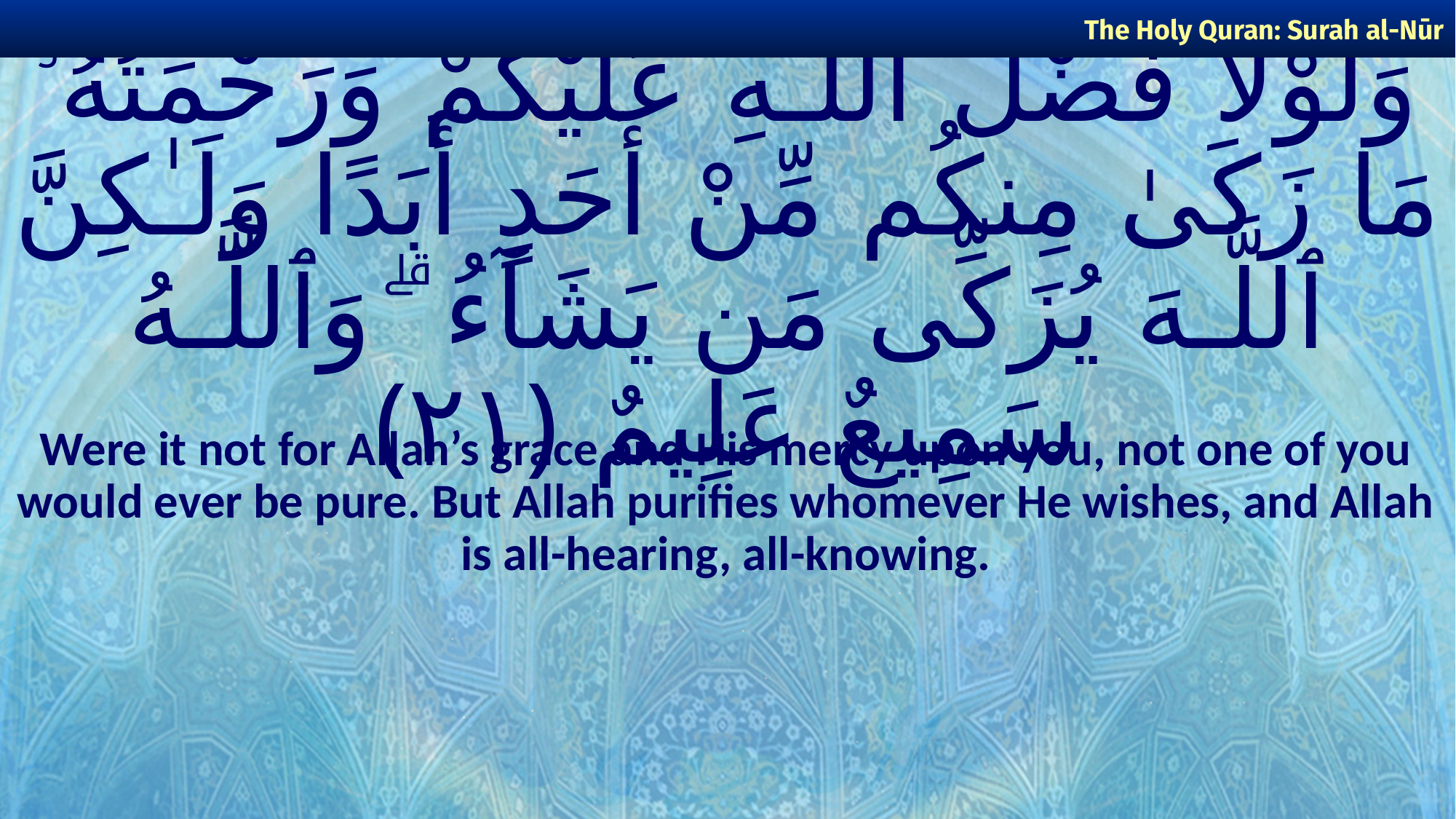

The Holy Quran: Surah al-Nūr
# وَلَوْلَا فَضْلُ ٱللَّـهِ عَلَيْكُمْ وَرَحْمَتُهُۥ مَا زَكَىٰ مِنكُم مِّنْ أَحَدٍ أَبَدًا وَلَـٰكِنَّ ٱللَّـهَ يُزَكِّى مَن يَشَآءُ ۗ وَٱللَّـهُ سَمِيعٌ عَلِيمٌ ﴿٢١﴾
Were it not for Allah’s grace and His mercy upon you, not one of you would ever be pure. But Allah purifies whomever He wishes, and Allah is all-hearing, all-knowing.